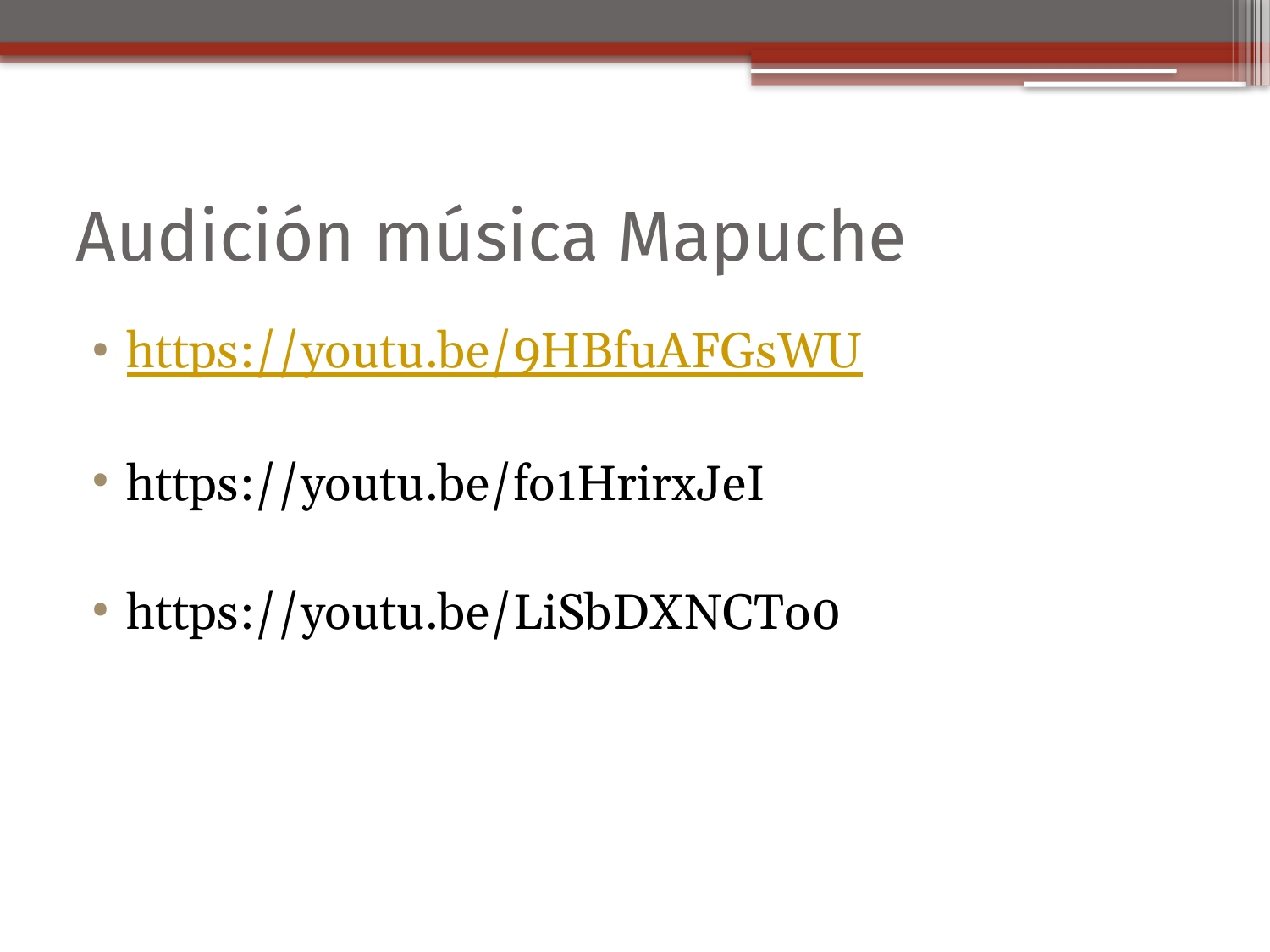

# Audición música Mapuche
https://youtu.be/9HBfuAFGsWU

https://youtu.be/fo1HrirxJeI

https://youtu.be/LiSbDXNCTo0